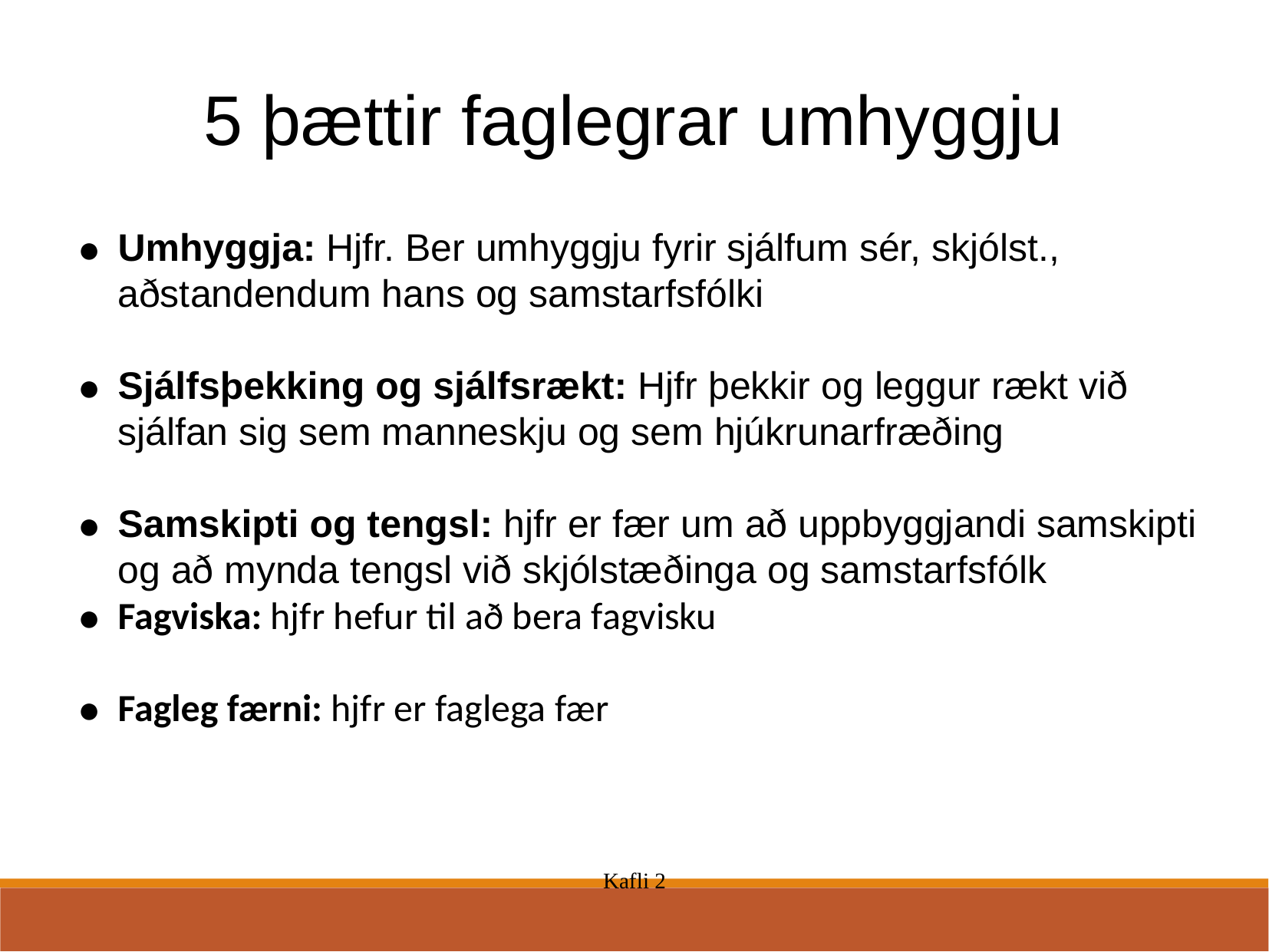

5 þættir faglegrar umhyggju
Umhyggja: Hjfr. Ber umhyggju fyrir sjálfum sér, skjólst., aðstandendum hans og samstarfsfólki

Sjálfsþekking og sjálfsrækt: Hjfr þekkir og leggur rækt við sjálfan sig sem manneskju og sem hjúkrunarfræðing

Samskipti og tengsl: hjfr er fær um að uppbyggjandi samskipti og að mynda tengsl við skjólstæðinga og samstarfsfólk
Fagviska: hjfr hefur til að bera fagvisku

Fagleg færni: hjfr er faglega fær

Kafli 2